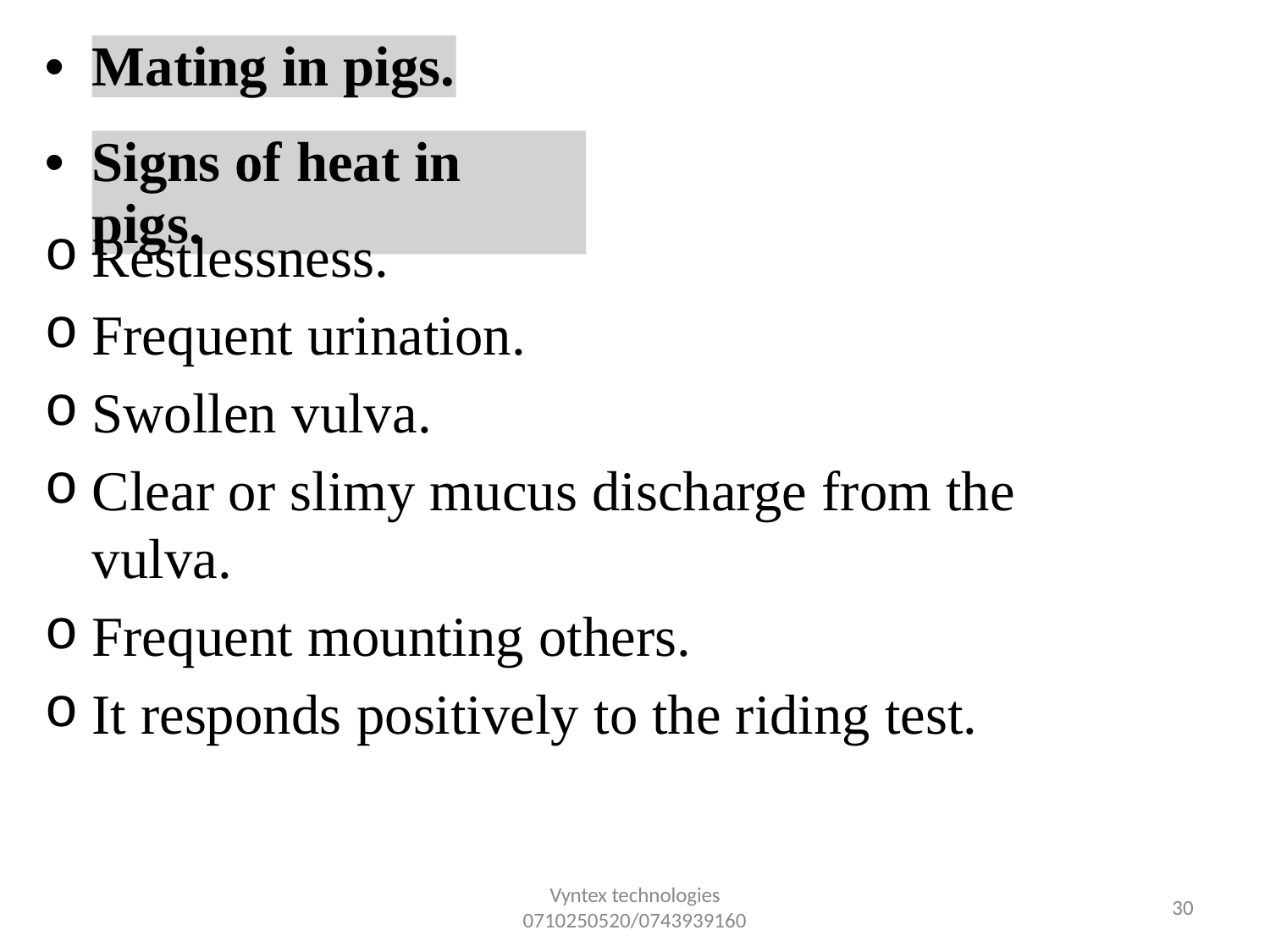

•
•
Mating in pigs.
Signs of heat in pigs.
Restlessness.
Frequent urination.
Swollen vulva.
Clear or slimy mucus discharge from the vulva.
Frequent mounting others.
It responds positively to the riding test.
Vyntex technologies
0710250520/0743939160
30